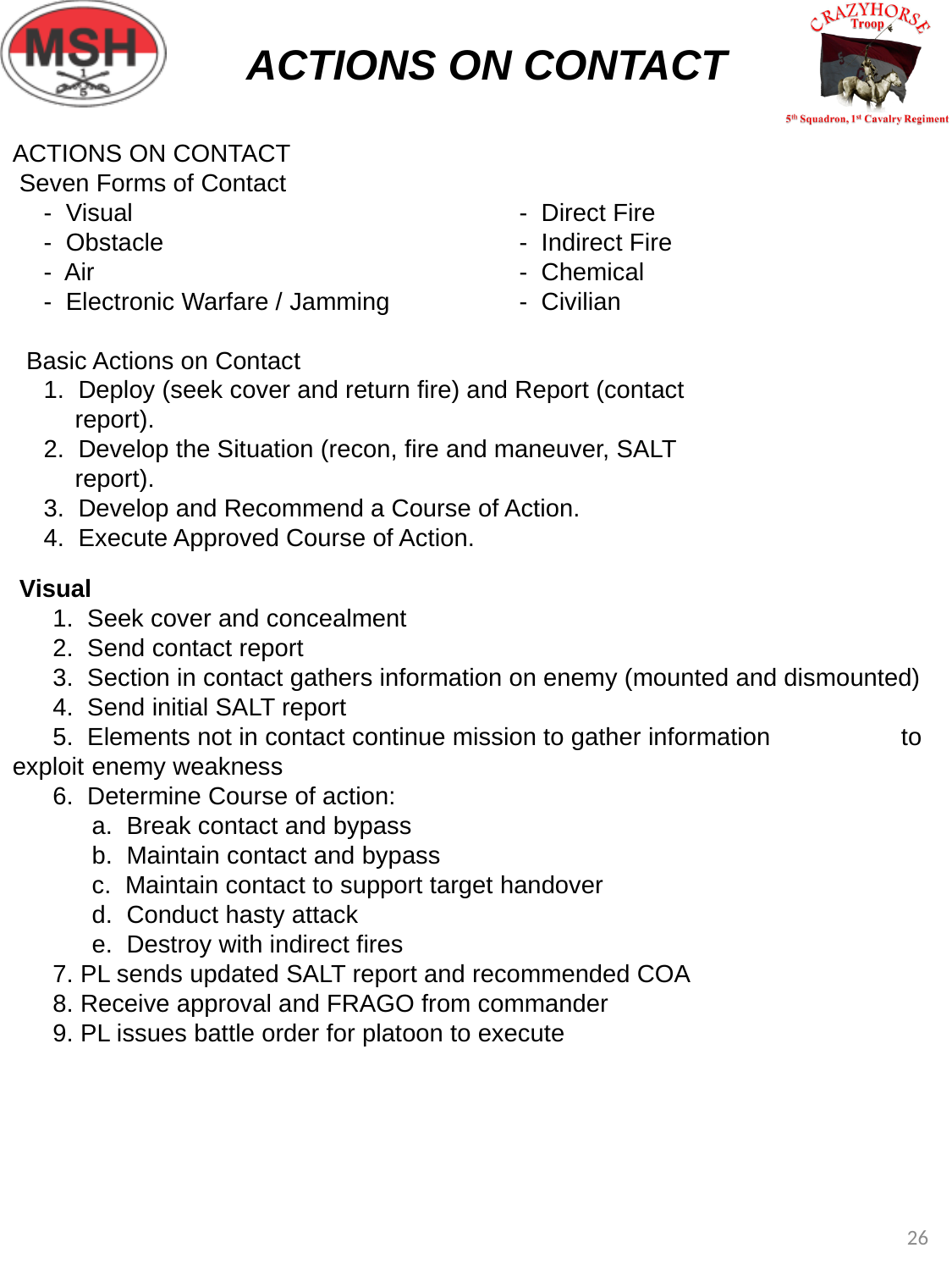

ACTIONS ON CONTACT
ACTIONS ON CONTACT
 Seven Forms of Contact
	-  Visual	-  Direct Fire
	-  Obstacle	-  Indirect Fire
	-  Air	-  Chemical
	-  Electronic Warfare / Jamming	-  Civilian

  Basic Actions on Contact
	1.  Deploy (seek cover and return fire) and Report (contact 				report).
	2.  Develop the Situation (recon, fire and maneuver, SALT 				report).
	3.  Develop and Recommend a Course of Action.
	4.  Execute Approved Course of Action.

 Visual
	1.  Seek cover and concealment
	2.  Send contact report
	3.  Section in contact gathers information on enemy (mounted and dismounted)
	4.  Send initial SALT report
	5.  Elements not in contact continue mission to gather information 	to exploit 	enemy weakness
	6.  Determine Course of action:
	 	a.  Break contact and bypass
		b.  Maintain contact and bypass
		c.  Maintain contact to support target handover
		d.  Conduct hasty attack
		e.  Destroy with indirect fires
	7. PL sends updated SALT report and recommended COA
	8. Receive approval and FRAGO from commander
	9. PL issues battle order for platoon to execute

26